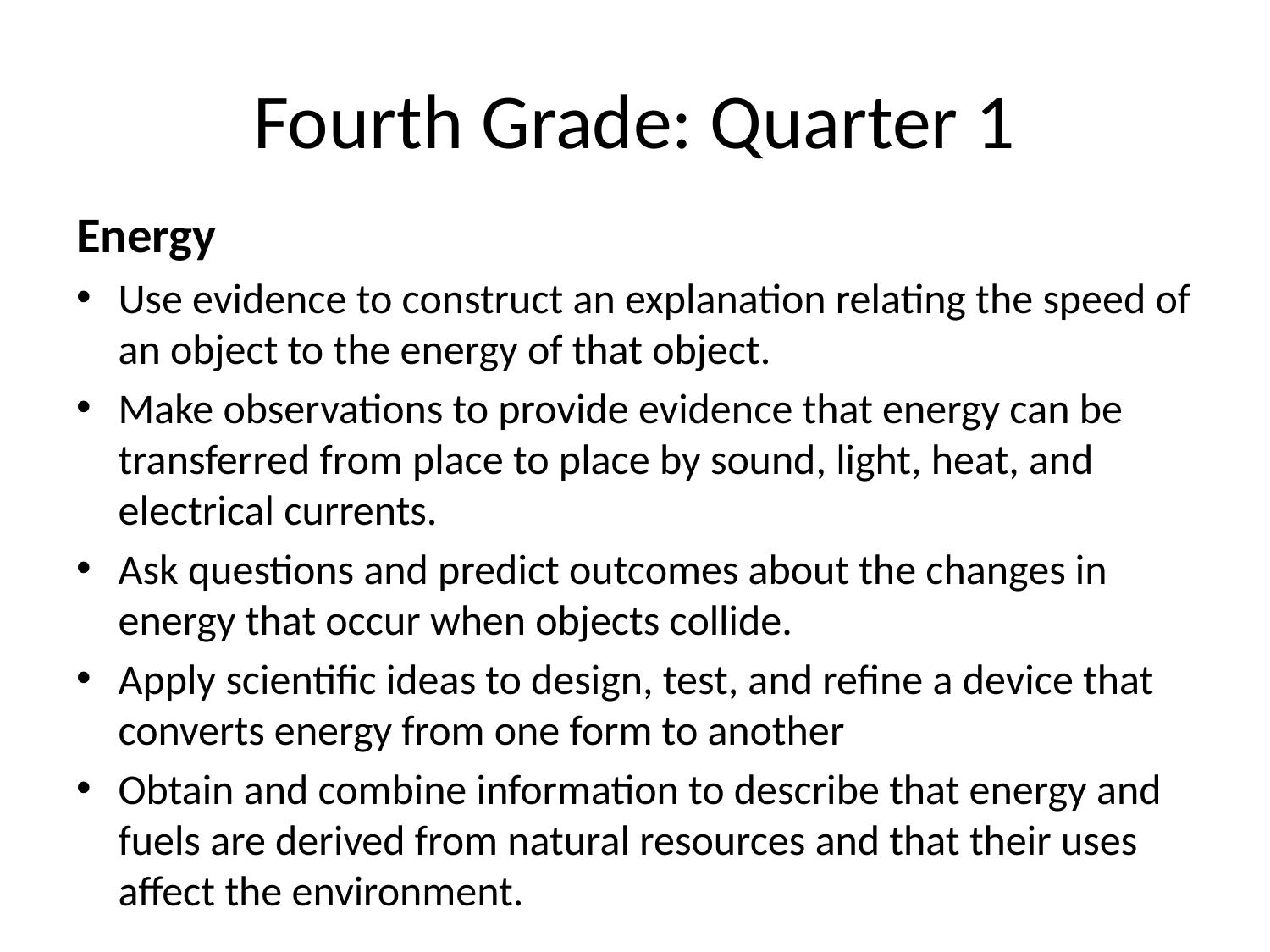

# Fourth Grade: Quarter 1
Energy
Use evidence to construct an explanation relating the speed of an object to the energy of that object.
Make observations to provide evidence that energy can be transferred from place to place by sound, light, heat, and electrical currents.
Ask questions and predict outcomes about the changes in energy that occur when objects collide.
Apply scientific ideas to design, test, and refine a device that converts energy from one form to another
Obtain and combine information to describe that energy and fuels are derived from natural resources and that their uses affect the environment.